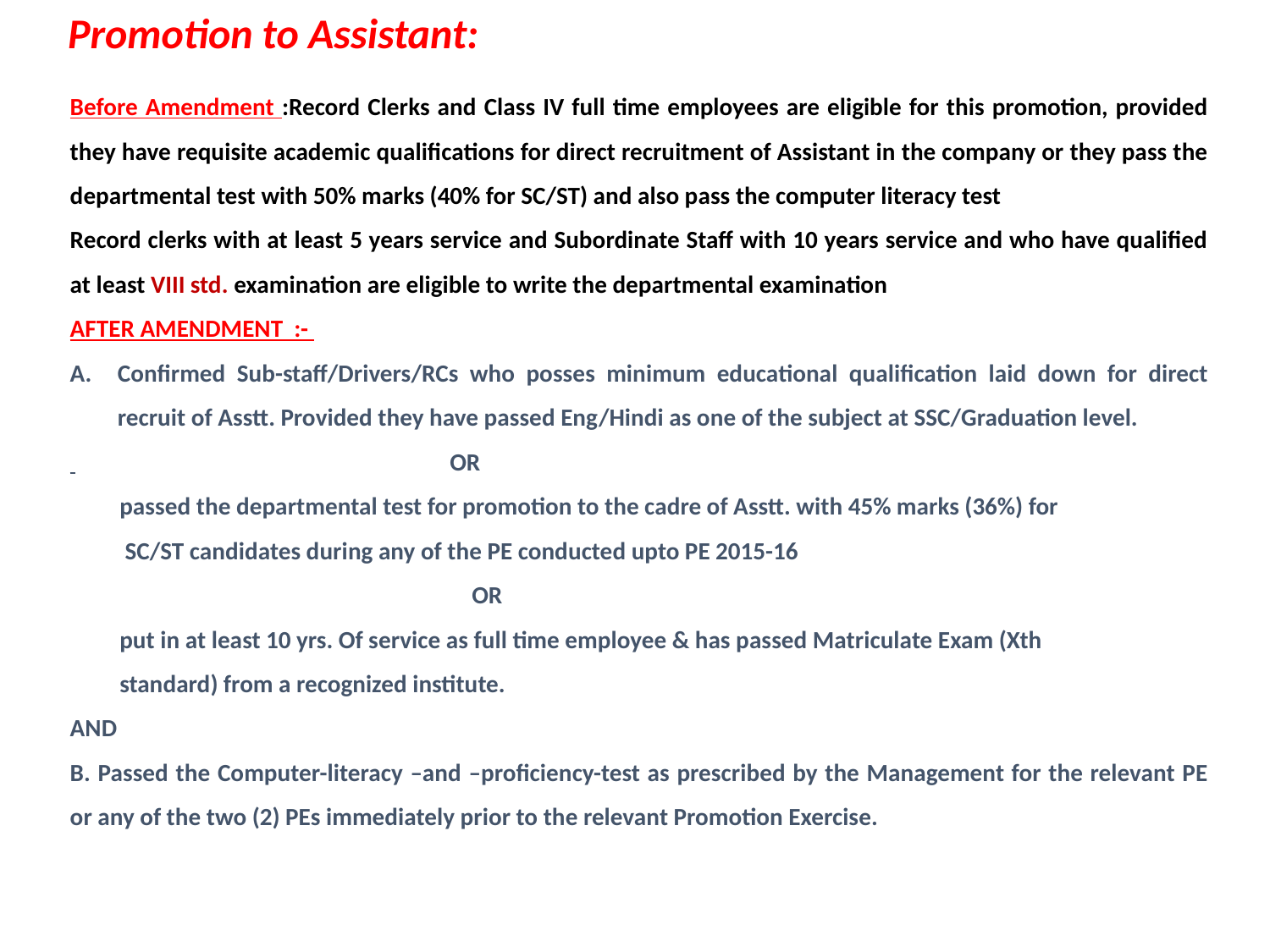

Promotion to Assistant:
Before Amendment :Record Clerks and Class IV full time employees are eligible for this promotion, provided they have requisite academic qualifications for direct recruitment of Assistant in the company or they pass the departmental test with 50% marks (40% for SC/ST) and also pass the computer literacy test
Record clerks with at least 5 years service and Subordinate Staff with 10 years service and who have qualified at least VIII std. examination are eligible to write the departmental examination
AFTER AMENDMENT  :-
Confirmed Sub-staff/Drivers/RCs who posses minimum educational qualification laid down for direct recruit of Asstt. Provided they have passed Eng/Hindi as one of the subject at SSC/Graduation level.
                                                                     OR
         passed the departmental test for promotion to the cadre of Asstt. with 45% marks (36%) for
          SC/ST candidates during any of the PE conducted upto PE 2015-16
                                                                         OR
         put in at least 10 yrs. Of service as full time employee & has passed Matriculate Exam (Xth
         standard) from a recognized institute.
AND
B. Passed the Computer-literacy –and –proficiency-test as prescribed by the Management for the relevant PE or any of the two (2) PEs immediately prior to the relevant Promotion Exercise.